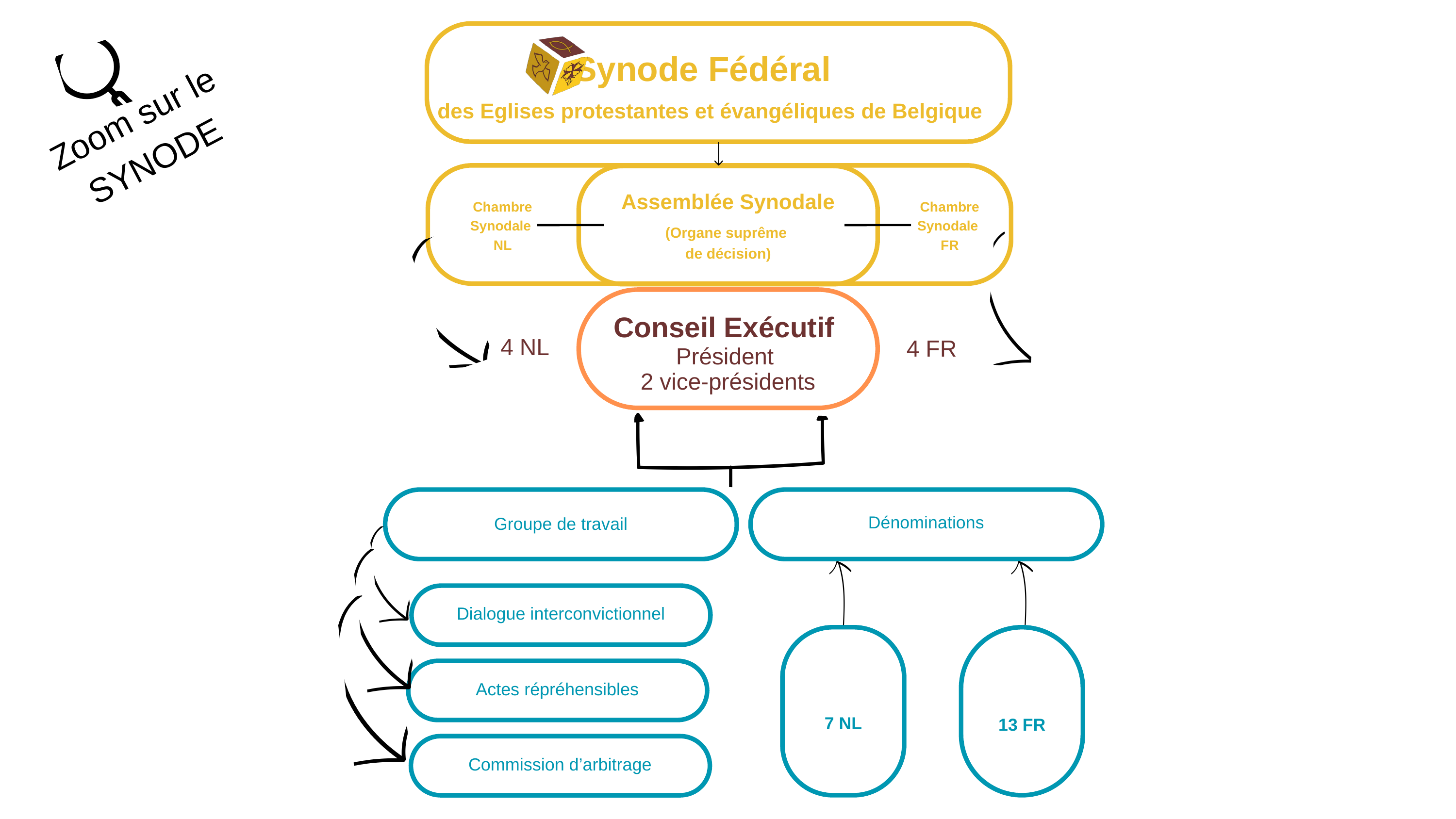

Synode Fédéral

Zoom sur le SYNODE
des Eglises protestantes et évangéliques de Belgique

Assemblée Synodale
Chambre Synodale
NL
Chambre Synodale
FR
(Organe suprême
de décision)

Conseil Exécutif
Président
2 vice-présidents
4 NL
4 FR

Dénominations
Groupe de travail

Dialogue interconvictionnel

13 FR
Actes répréhensibles
7 NL
Commission d’arbitrage